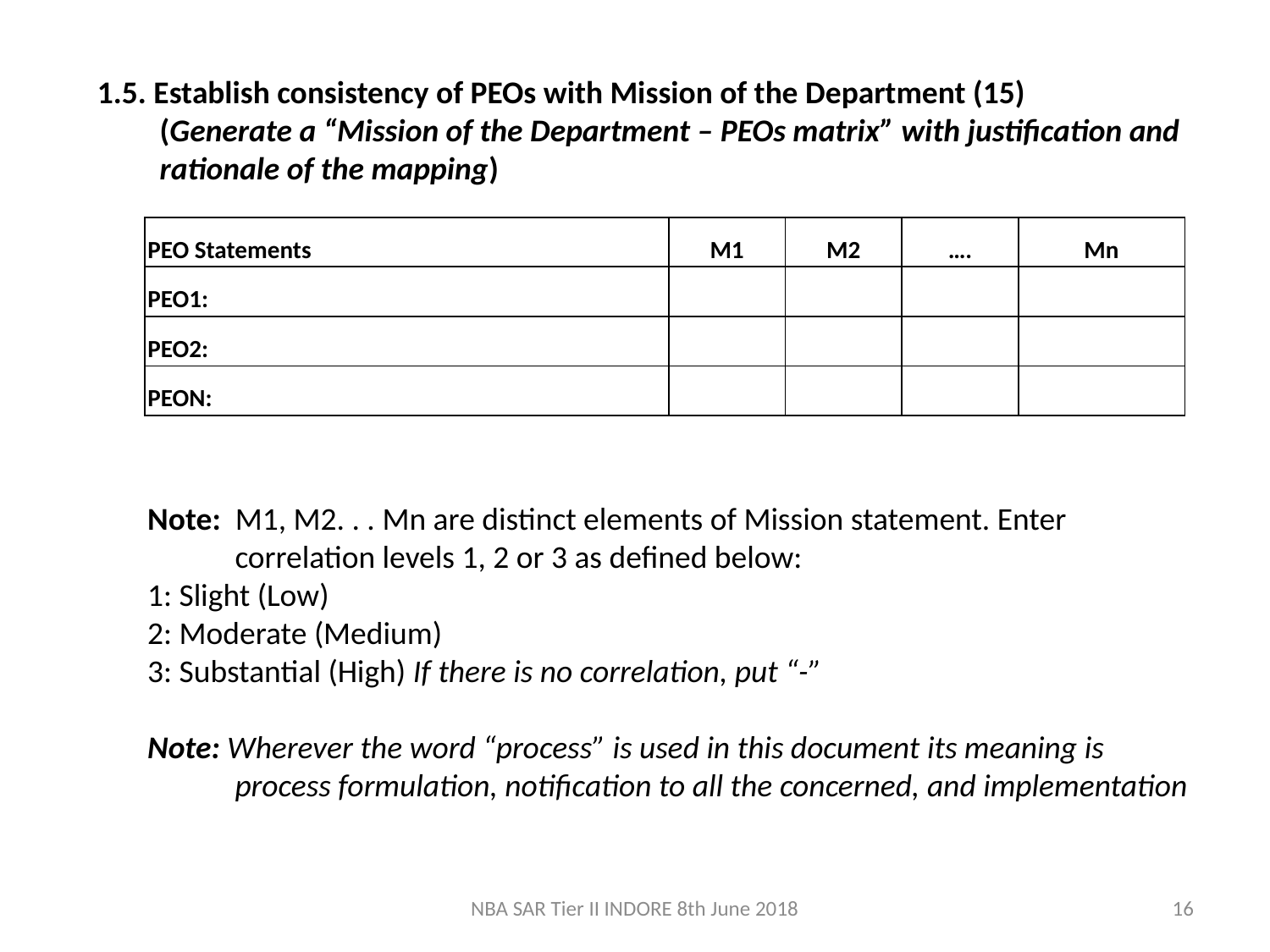

1.5. Establish consistency of PEOs with Mission of the Department (15)
(Generate a “Mission of the Department – PEOs matrix” with justification and rationale of the mapping)
| PEO Statements | M1 | M2 | …. | Mn |
| --- | --- | --- | --- | --- |
| PEO1: |  |  |  |  |
| PEO2: |  |  |  |  |
| PEON: |  |  |  |  |
Note:  M1, M2. . . Mn are distinct elements of Mission statement. Enter correlation levels 1, 2 or 3 as defined below:
1: Slight (Low)
2: Moderate (Medium)
3: Substantial (High) If there is no correlation, put “-”

Note: Wherever the word “process” is used in this document its meaning is process formulation, notification to all the concerned, and implementation
NBA SAR Tier II INDORE 8th June 2018
16